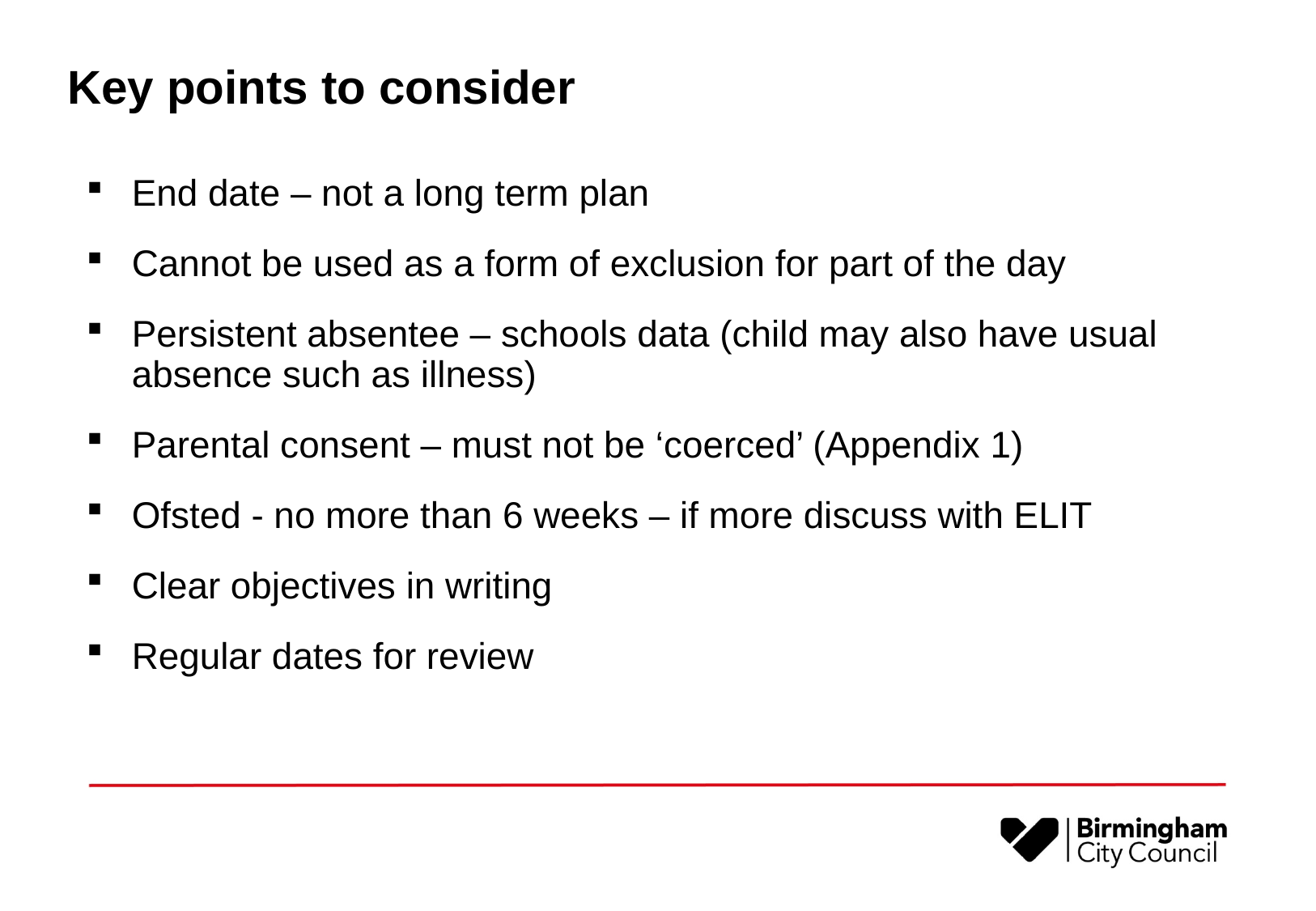

Key points to consider
End date – not a long term plan
Cannot be used as a form of exclusion for part of the day
Persistent absentee – schools data (child may also have usual absence such as illness)
Parental consent – must not be ‘coerced’ (Appendix 1)
Ofsted - no more than 6 weeks – if more discuss with ELIT
Clear objectives in writing
Regular dates for review